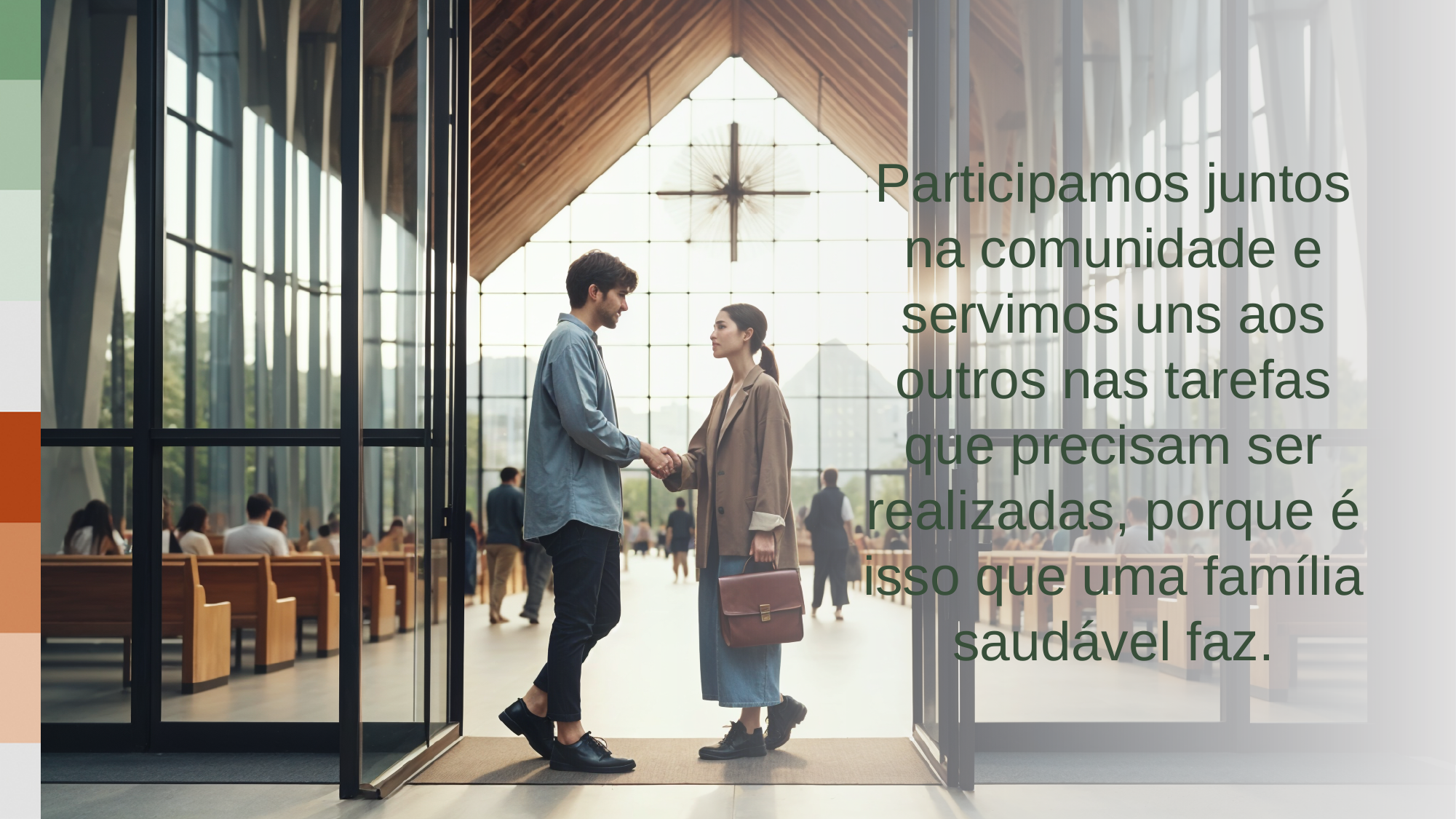

Participamos juntos na comunidade e servimos uns aos outros nas tarefas que precisam ser realizadas, porque é isso que uma família saudável faz.